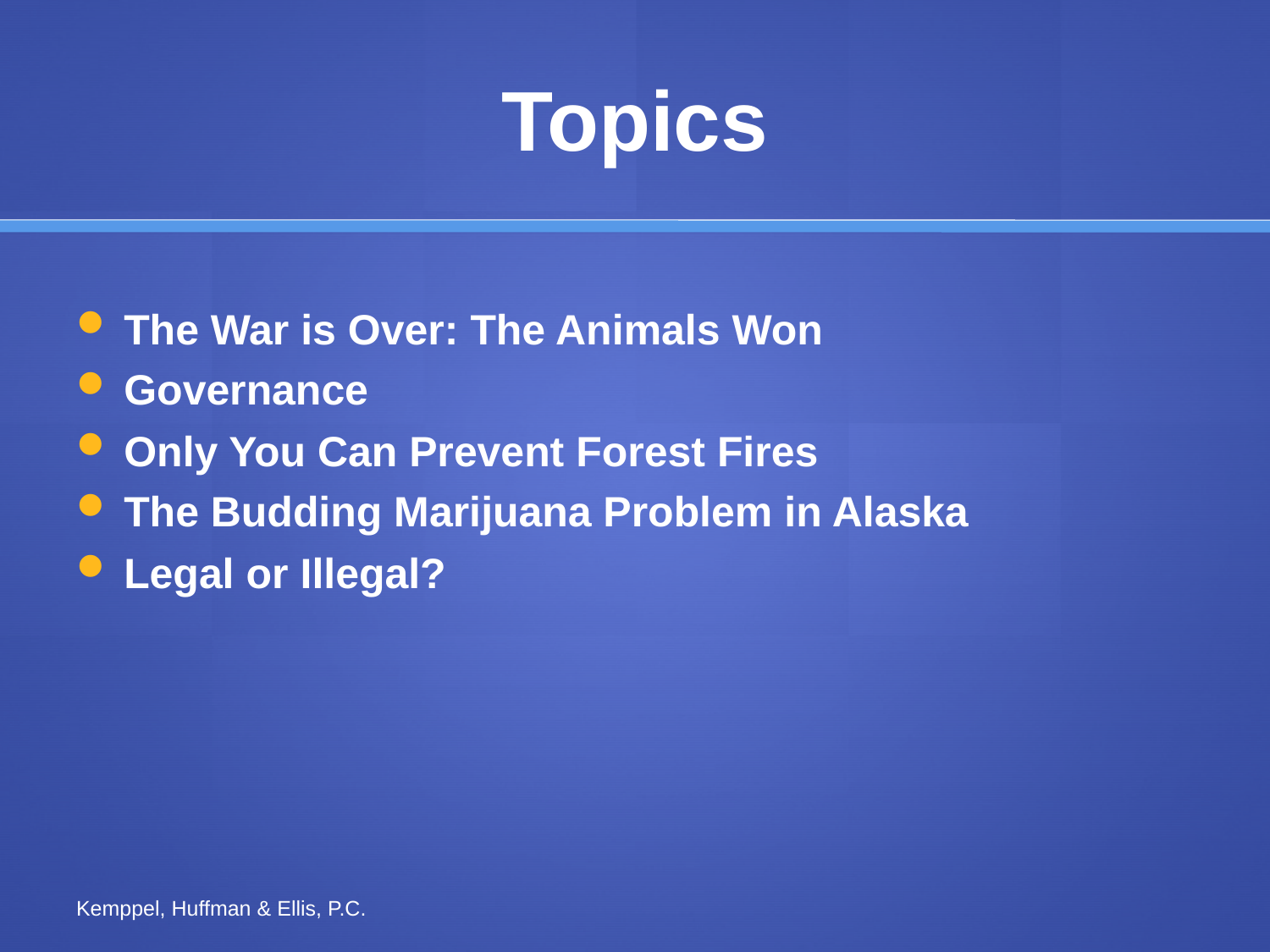

# Topics
The War is Over: The Animals Won
Governance
Only You Can Prevent Forest Fires
The Budding Marijuana Problem in Alaska
Legal or Illegal?
Kemppel, Huffman & Ellis, P.C.